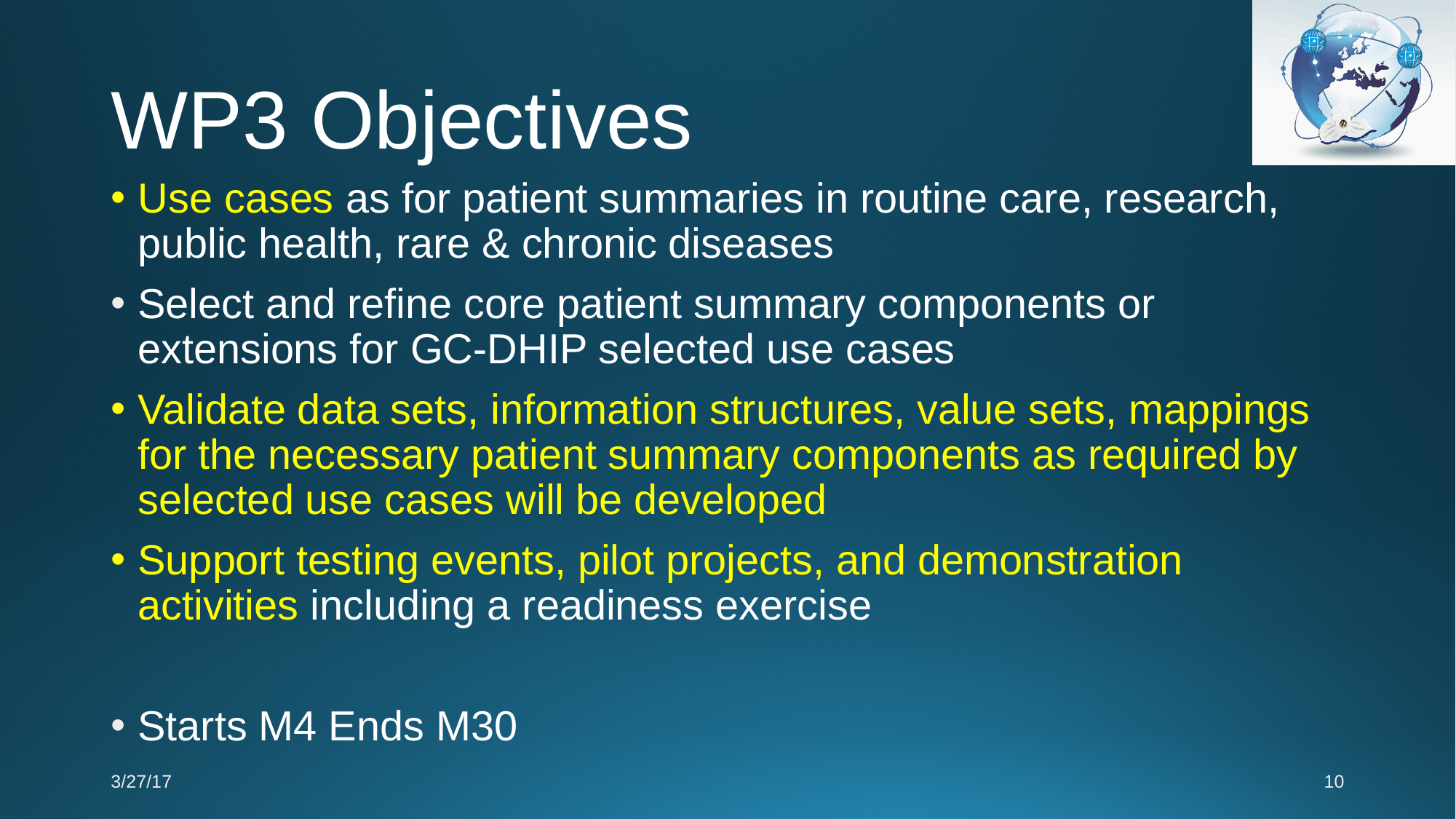

# WP3 Objectives
Use cases as for patient summaries in routine care, research, public health, rare & chronic diseases
Select and refine core patient summary components or extensions for GC-DHIP selected use cases
Validate data sets, information structures, value sets, mappings for the necessary patient summary components as required by selected use cases will be developed
Support testing events, pilot projects, and demonstration activities including a readiness exercise

Starts M4 Ends M30

3/27/17

10